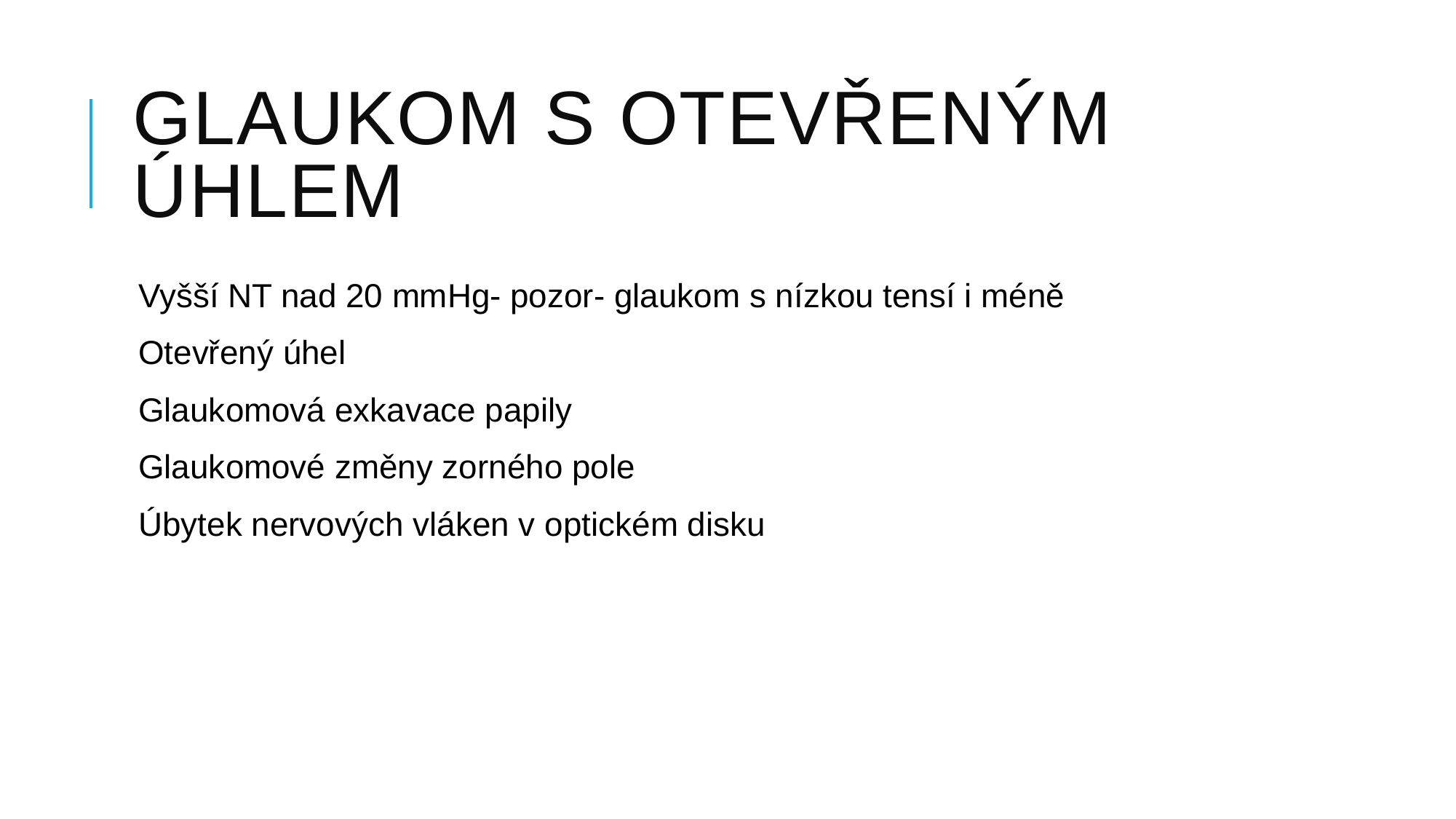

# Glaukom s otevřeným úhlem
Vyšší NT nad 20 mmHg- pozor- glaukom s nízkou tensí i méně
Otevřený úhel
Glaukomová exkavace papily
Glaukomové změny zorného pole
Úbytek nervových vláken v optickém disku